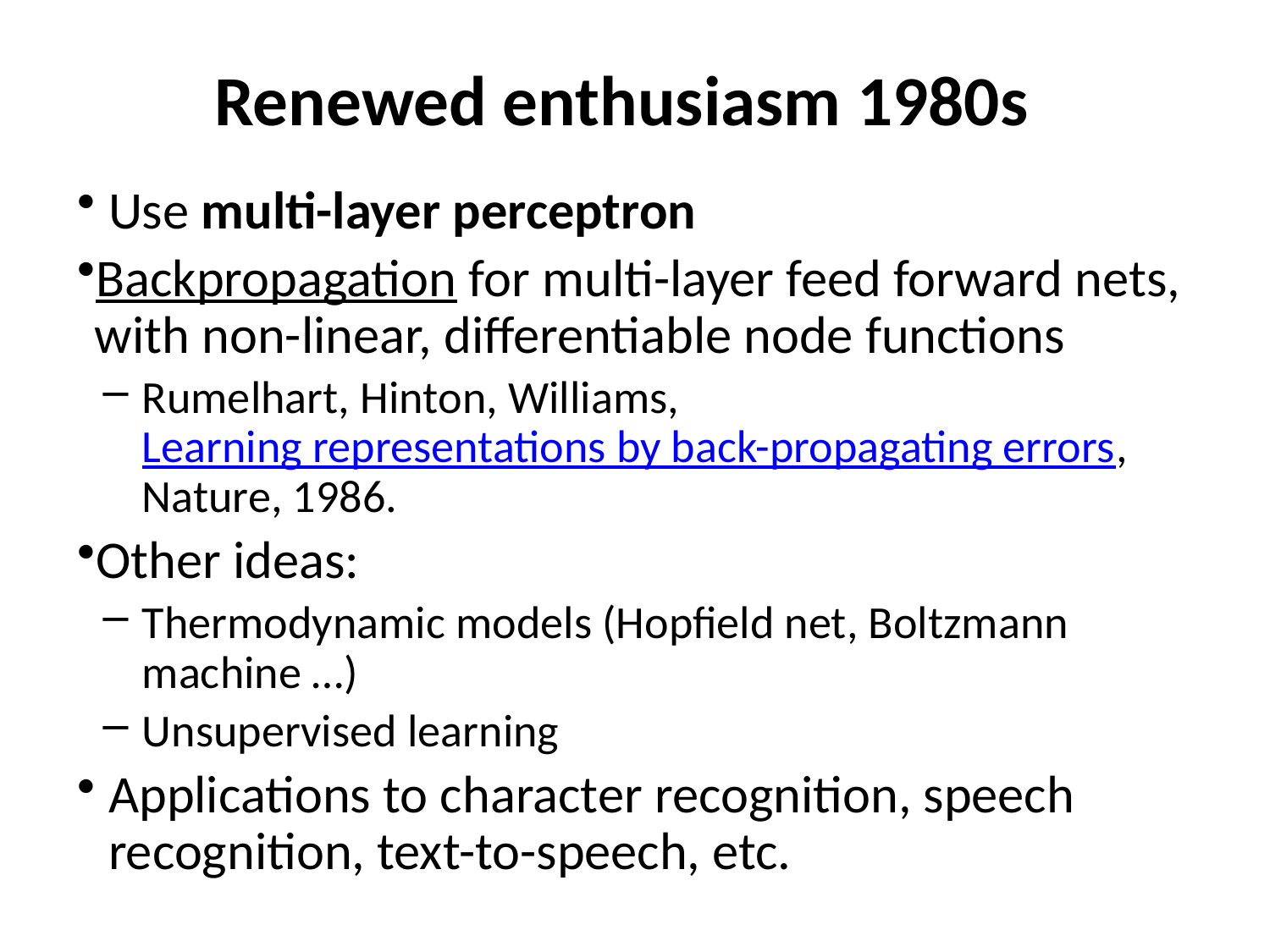

# Renewed enthusiasm 1980s
Use multi-layer perceptron
Backpropagation for multi-layer feed forward nets, with non-linear, differentiable node functions
Rumelhart, Hinton, Williams, Learning representations by back-propagating errors, Nature, 1986.
Other ideas:
Thermodynamic models (Hopfield net, Boltzmann machine …)
Unsupervised learning
Applications to character recognition, speech recognition, text-to-speech, etc.